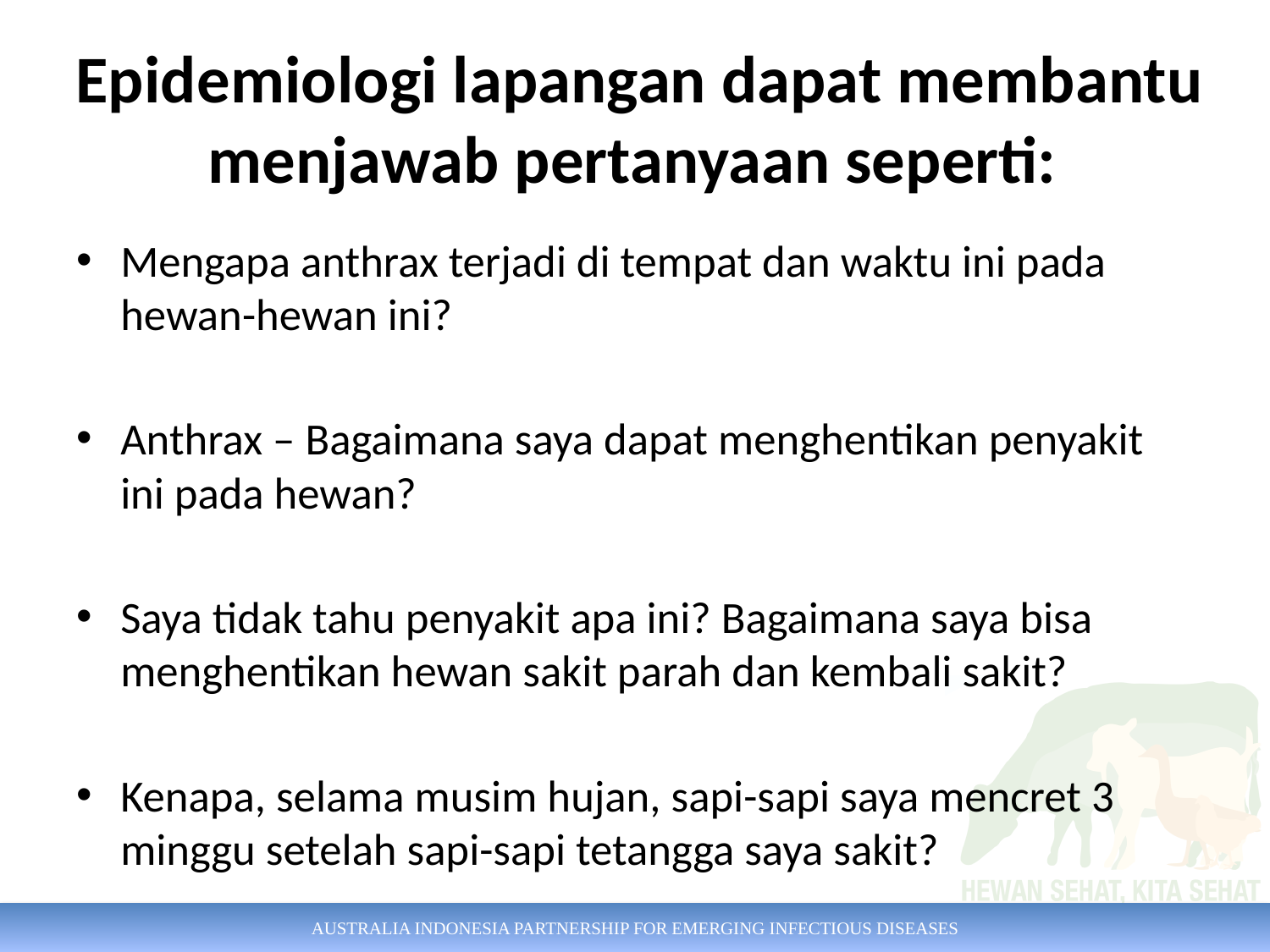

# Epidemiologi lapangan dapat membantu menjawab pertanyaan seperti:
Mengapa anthrax terjadi di tempat dan waktu ini pada hewan-hewan ini?

Anthrax – Bagaimana saya dapat menghentikan penyakit ini pada hewan?

Saya tidak tahu penyakit apa ini? Bagaimana saya bisa menghentikan hewan sakit parah dan kembali sakit?

Kenapa, selama musim hujan, sapi-sapi saya mencret 3 minggu setelah sapi-sapi tetangga saya sakit?